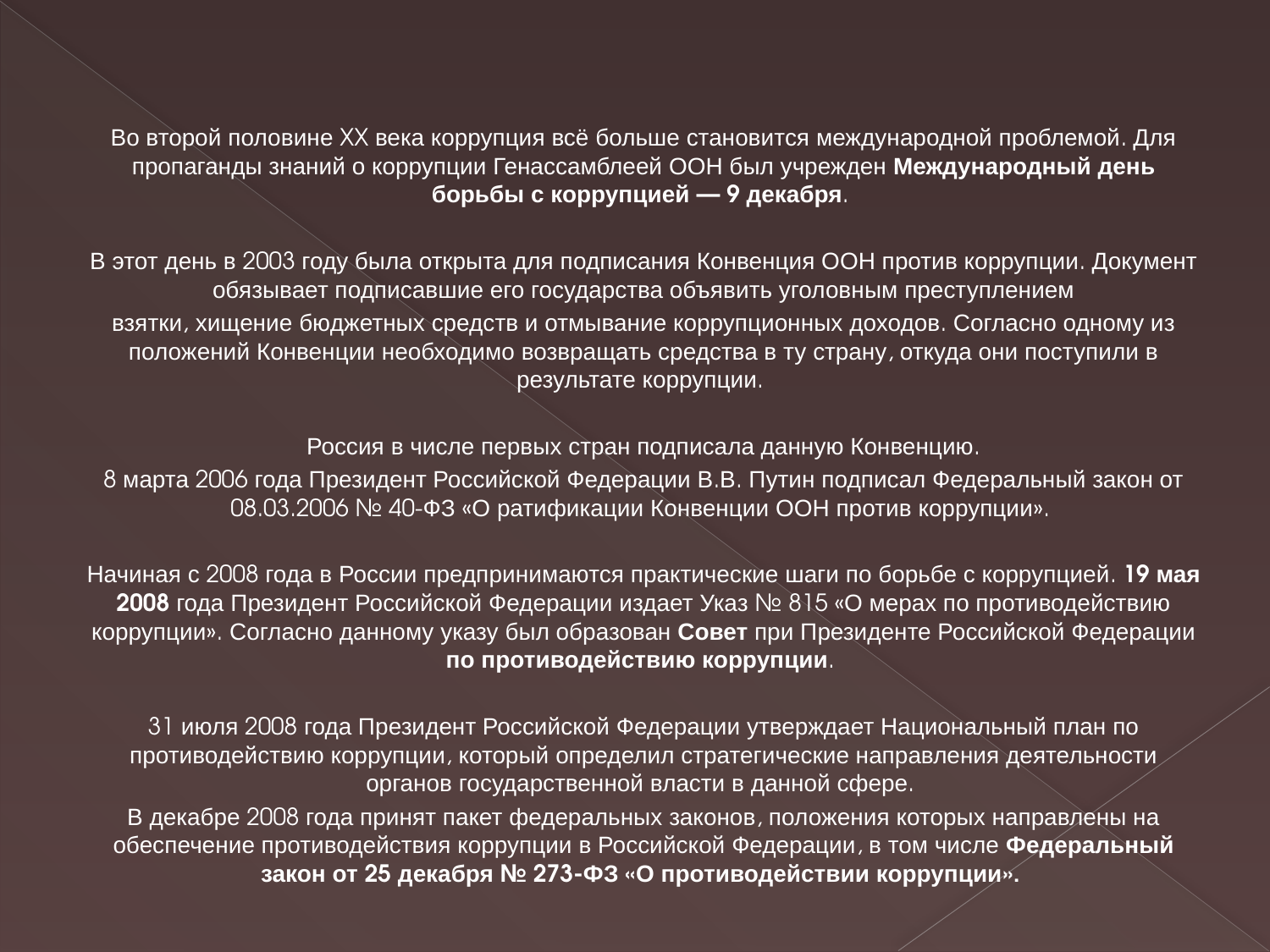

Во второй половине XX века коррупция всё больше становится международной проблемой. Для пропаганды знаний о коррупции Генассамблеей ООН был учрежден Международный день борьбы с коррупцией — 9 декабря.

В этот день в 2003 году была открыта для подписания Конвенция ООН против коррупции. Документ обязывает подписавшие его государства объявить уголовным преступлением
взятки, хищение бюджетных средств и отмывание коррупционных доходов. Согласно одному из положений Конвенции необходимо возвращать средства в ту страну, откуда они поступили в результате коррупции.

Россия в числе первых стран подписала данную Конвенцию.
8 марта 2006 года Президент Российской Федерации В.В. Путин подписал Федеральный закон от 08.03.2006 № 40-ФЗ «О ратификации Конвенции ООН против коррупции».

Начиная с 2008 года в России предпринимаются практические шаги по борьбе с коррупцией. 19 мая 2008 года Президент Российской Федерации издает Указ № 815 «О мерах по противодействию коррупции». Согласно данному указу был образован Совет при Президенте Российской Федерации по противодействию коррупции.

31 июля 2008 года Президент Российской Федерации утверждает Национальный план по противодействию коррупции, который определил стратегические направления деятельности органов государственной власти в данной сфере.
В декабре 2008 года принят пакет федеральных законов, положения которых направлены на обеспечение противодействия коррупции в Российской Федерации, в том числе Федеральный закон от 25 декабря № 273-ФЗ «О противодействии коррупции».